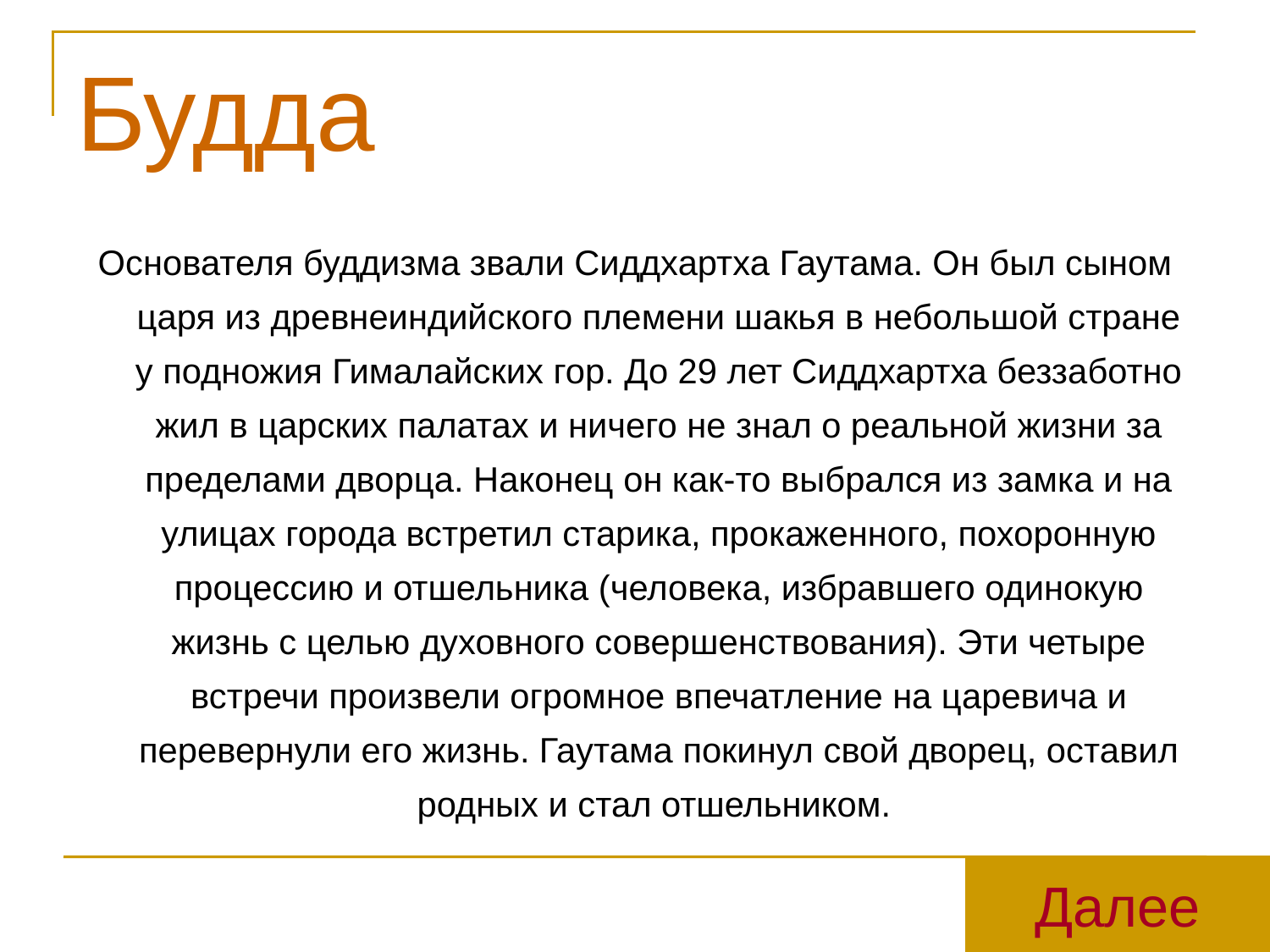

# Будда
Основателя буддизма звали Сиддхартха Гаутама. Он был сыном царя из древнеиндийского племени шакья в небольшой стране у подножия Гималайских гор. До 29 лет Сиддхартха беззаботно жил в царских палатах и ничего не знал о реальной жизни за пределами дворца. Наконец он как-то выбрался из замка и на улицах города встретил старика, прокаженного, похоронную процессию и отшельника (человека, избравшего одинокую жизнь с целью духовного совершенствования). Эти четыре встречи произвели огромное впечатление на царевича и перевернули его жизнь. Гаутама покинул свой дворец, оставил родных и стал отшельником.

Далее